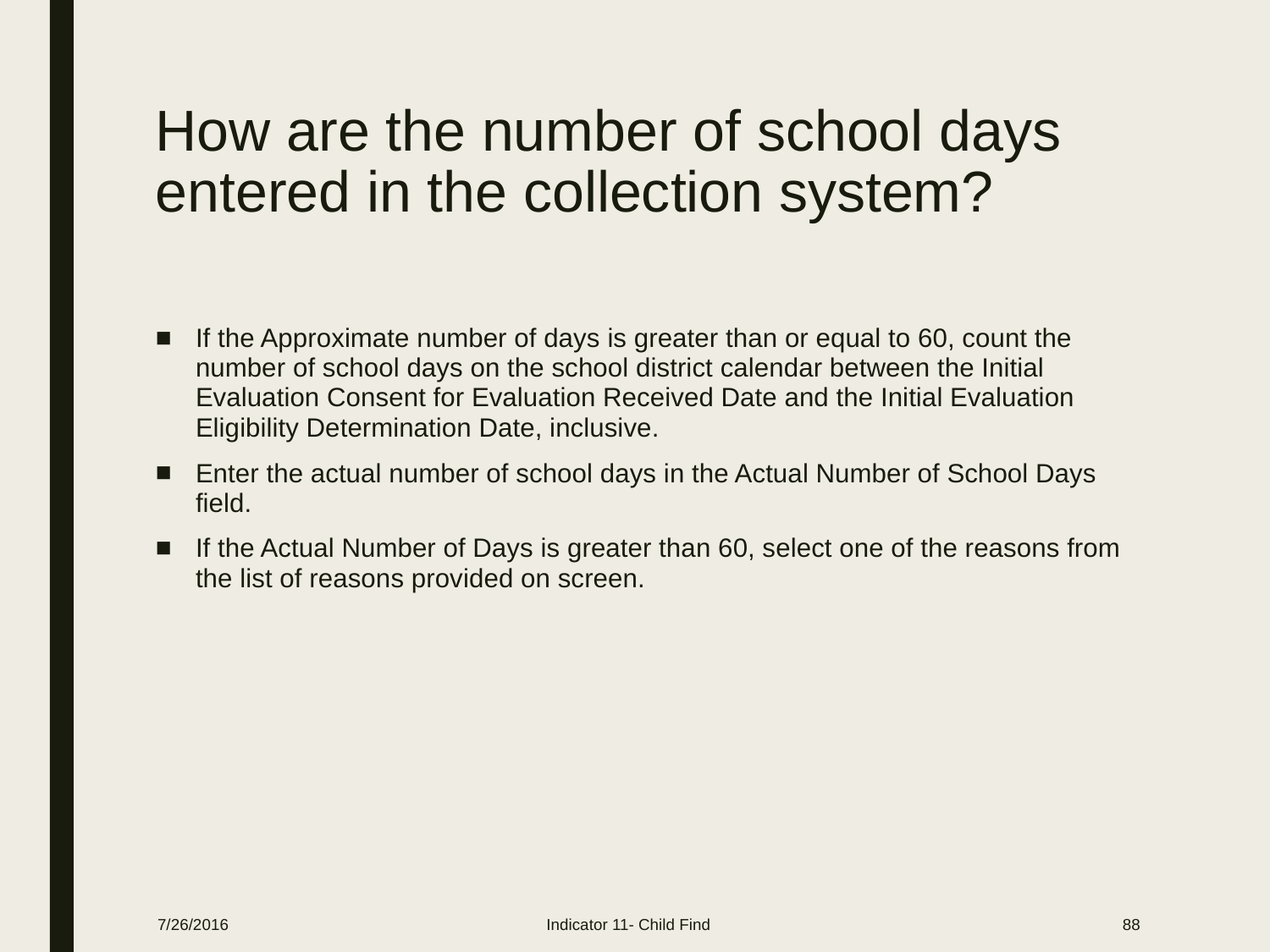

# How are the number of school days entered in the collection system?
If the Approximate number of days is greater than or equal to 60, count the number of school days on the school district calendar between the Initial Evaluation Consent for Evaluation Received Date and the Initial Evaluation Eligibility Determination Date, inclusive.
Enter the actual number of school days in the Actual Number of School Days field.
If the Actual Number of Days is greater than 60, select one of the reasons from the list of reasons provided on screen.
7/26/2016
Indicator 11- Child Find
88